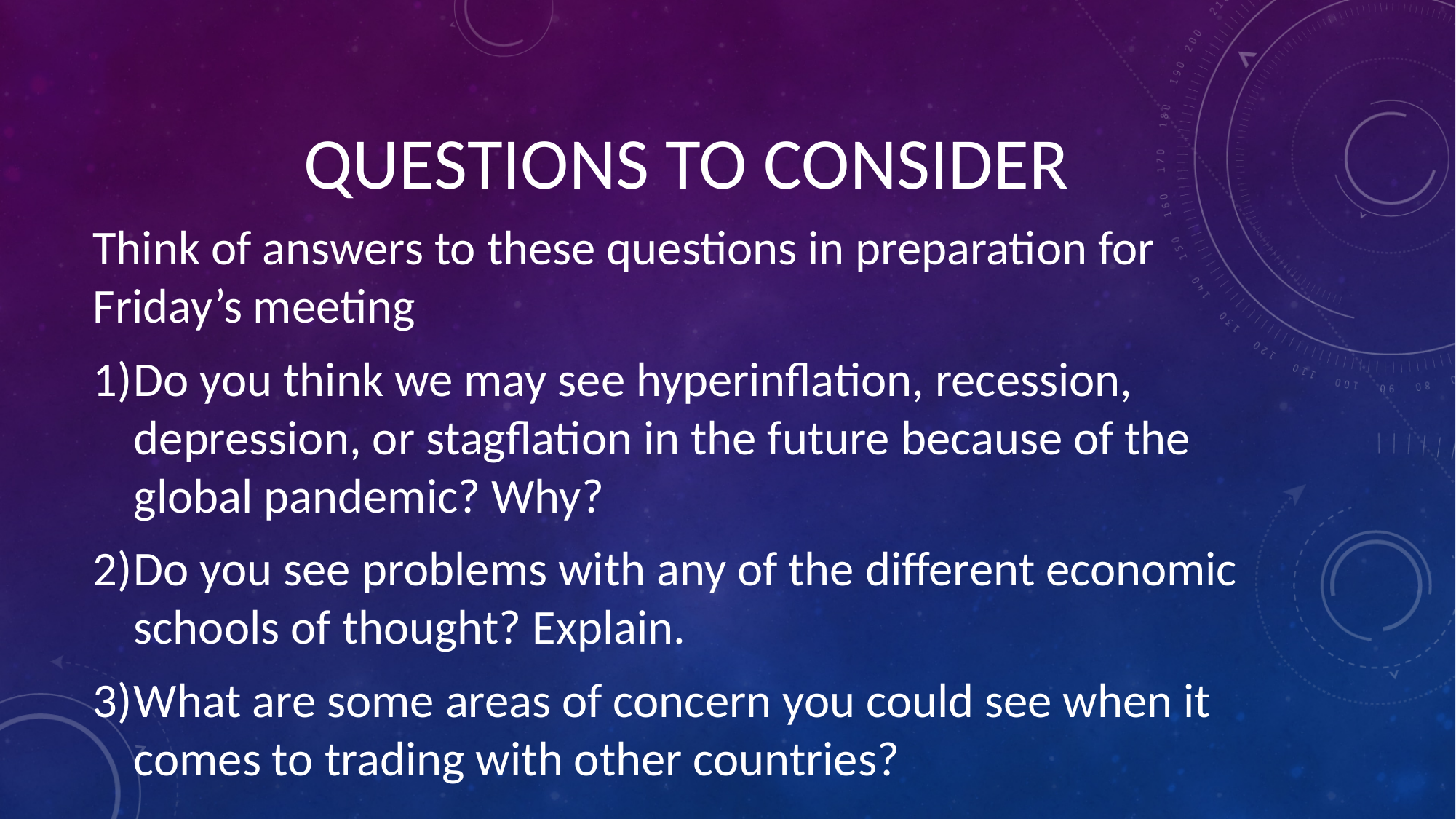

# QUESTIONS TO CONSIDER
Think of answers to these questions in preparation for Friday’s meeting
Do you think we may see hyperinflation, recession, depression, or stagflation in the future because of the global pandemic? Why?
Do you see problems with any of the different economic schools of thought? Explain.
What are some areas of concern you could see when it comes to trading with other countries?